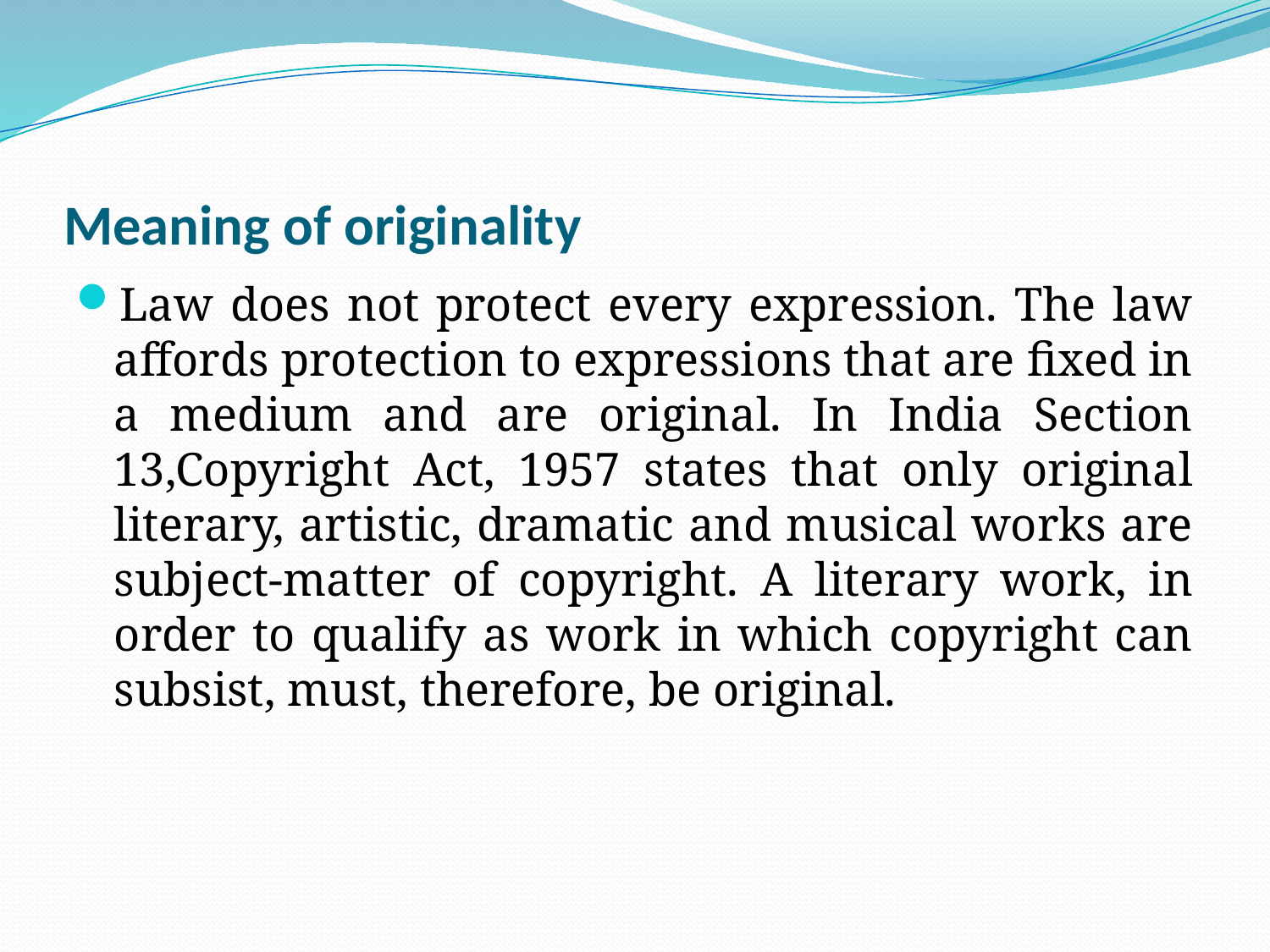

# Meaning of originality
Law does not protect every expression. The law affords protection to expressions that are fixed in a medium and are original. In India Section 13,Copyright Act, 1957 states that only original literary, artistic, dramatic and musical works are subject-matter of copyright. A literary work, in order to qualify as work in which copyright can subsist, must, therefore, be original.